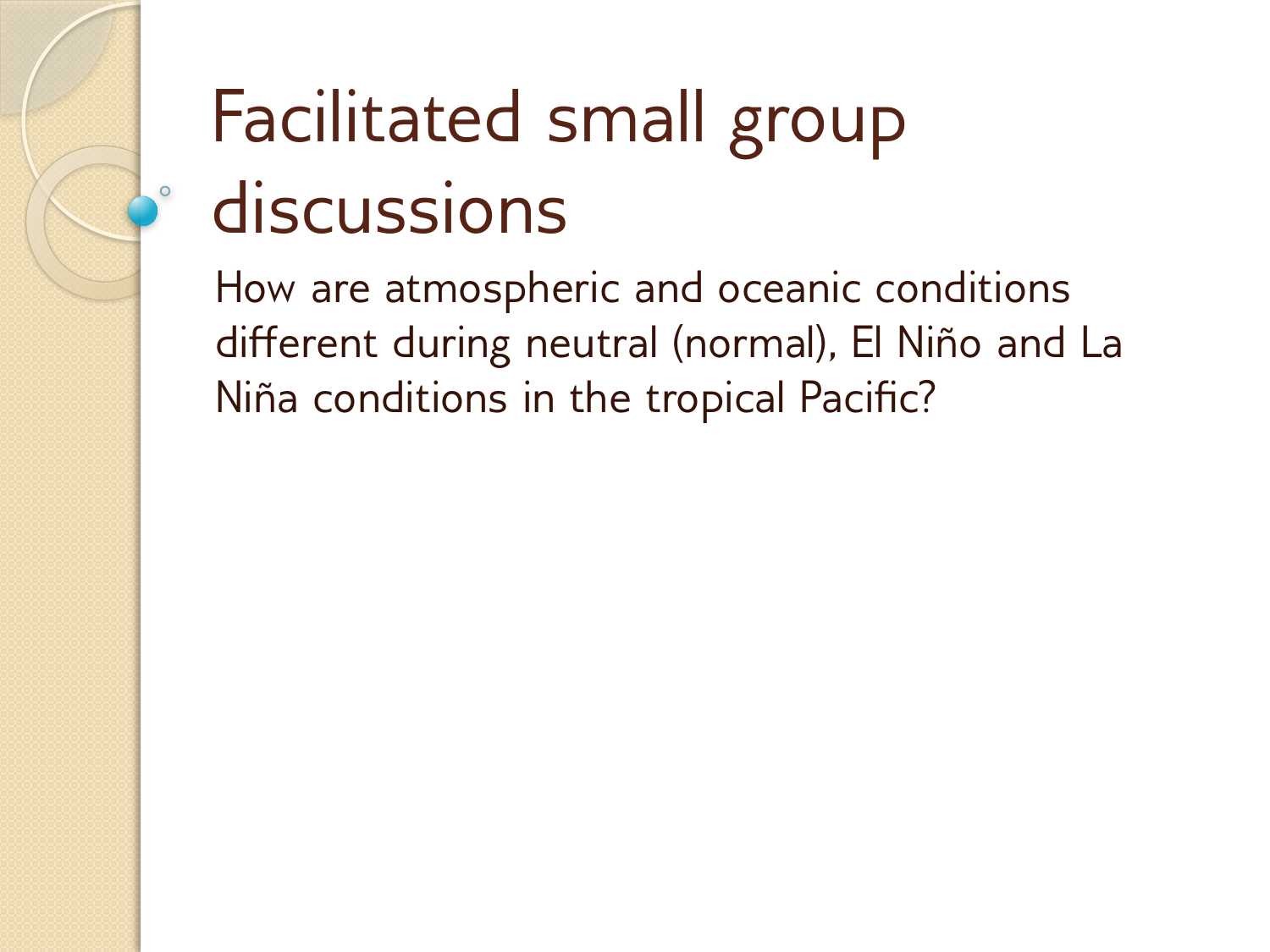

# Facilitated small group discussions
How are atmospheric and oceanic conditions different during neutral (normal), El Niño and La Niña conditions in the tropical Pacific?